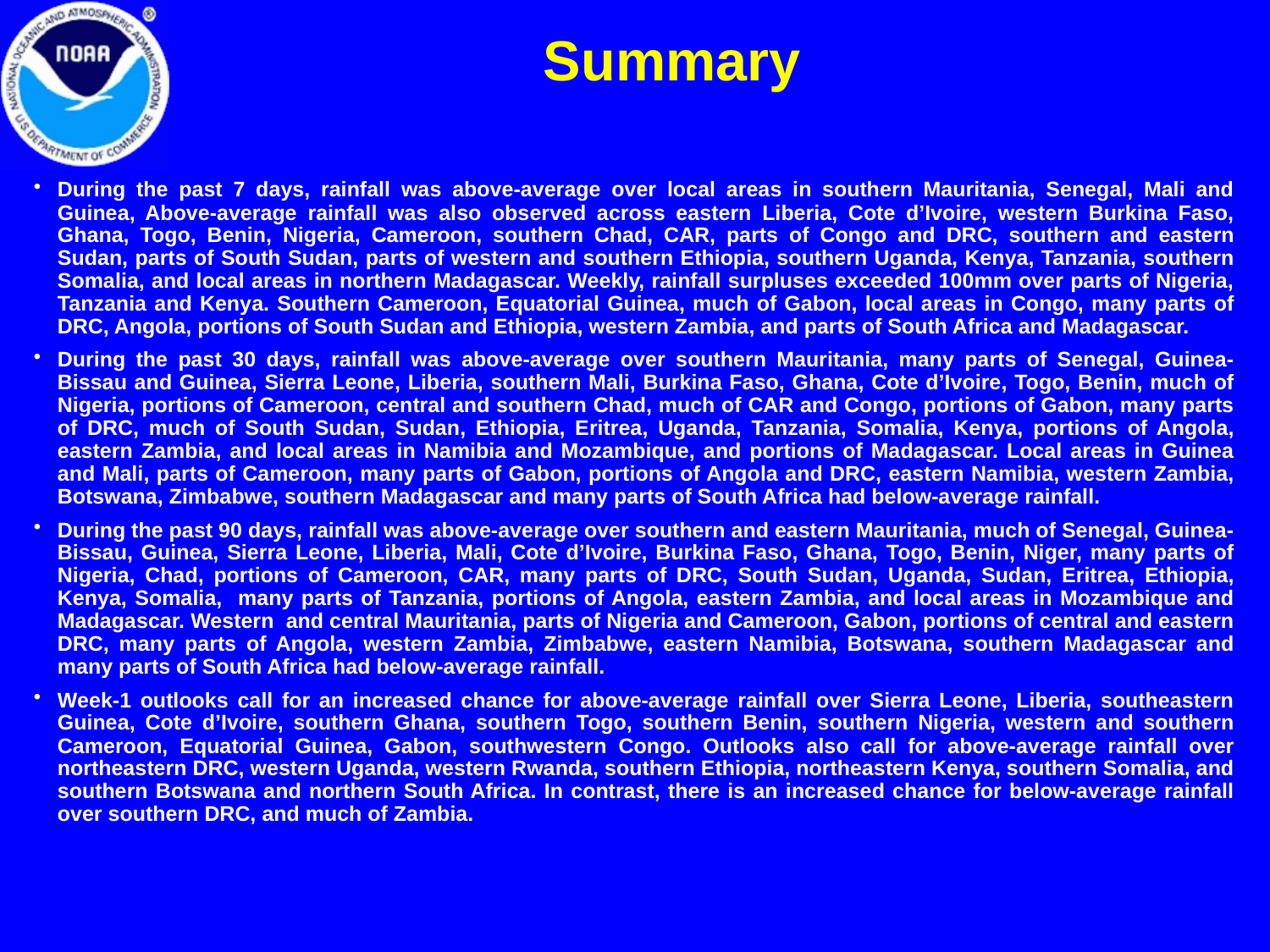

Summary
During the past 7 days, rainfall was above-average over local areas in southern Mauritania, Senegal, Mali and Guinea, Above-average rainfall was also observed across eastern Liberia, Cote d’Ivoire, western Burkina Faso, Ghana, Togo, Benin, Nigeria, Cameroon, southern Chad, CAR, parts of Congo and DRC, southern and eastern Sudan, parts of South Sudan, parts of western and southern Ethiopia, southern Uganda, Kenya, Tanzania, southern Somalia, and local areas in northern Madagascar. Weekly, rainfall surpluses exceeded 100mm over parts of Nigeria, Tanzania and Kenya. Southern Cameroon, Equatorial Guinea, much of Gabon, local areas in Congo, many parts of DRC, Angola, portions of South Sudan and Ethiopia, western Zambia, and parts of South Africa and Madagascar.
During the past 30 days, rainfall was above-average over southern Mauritania, many parts of Senegal, Guinea-Bissau and Guinea, Sierra Leone, Liberia, southern Mali, Burkina Faso, Ghana, Cote d’Ivoire, Togo, Benin, much of Nigeria, portions of Cameroon, central and southern Chad, much of CAR and Congo, portions of Gabon, many parts of DRC, much of South Sudan, Sudan, Ethiopia, Eritrea, Uganda, Tanzania, Somalia, Kenya, portions of Angola, eastern Zambia, and local areas in Namibia and Mozambique, and portions of Madagascar. Local areas in Guinea and Mali, parts of Cameroon, many parts of Gabon, portions of Angola and DRC, eastern Namibia, western Zambia, Botswana, Zimbabwe, southern Madagascar and many parts of South Africa had below-average rainfall.
During the past 90 days, rainfall was above-average over southern and eastern Mauritania, much of Senegal, Guinea-Bissau, Guinea, Sierra Leone, Liberia, Mali, Cote d’Ivoire, Burkina Faso, Ghana, Togo, Benin, Niger, many parts of Nigeria, Chad, portions of Cameroon, CAR, many parts of DRC, South Sudan, Uganda, Sudan, Eritrea, Ethiopia, Kenya, Somalia,  many parts of Tanzania, portions of Angola, eastern Zambia, and local areas in Mozambique and Madagascar. Western  and central Mauritania, parts of Nigeria and Cameroon, Gabon, portions of central and eastern DRC, many parts of Angola, western Zambia, Zimbabwe, eastern Namibia, Botswana, southern Madagascar and many parts of South Africa had below-average rainfall.
Week-1 outlooks call for an increased chance for above-average rainfall over Sierra Leone, Liberia, southeastern Guinea, Cote d’Ivoire, southern Ghana, southern Togo, southern Benin, southern Nigeria, western and southern Cameroon, Equatorial Guinea, Gabon, southwestern Congo. Outlooks also call for above-average rainfall over northeastern DRC, western Uganda, western Rwanda, southern Ethiopia, northeastern Kenya, southern Somalia, and southern Botswana and northern South Africa. In contrast, there is an increased chance for below-average rainfall over southern DRC, and much of Zambia.